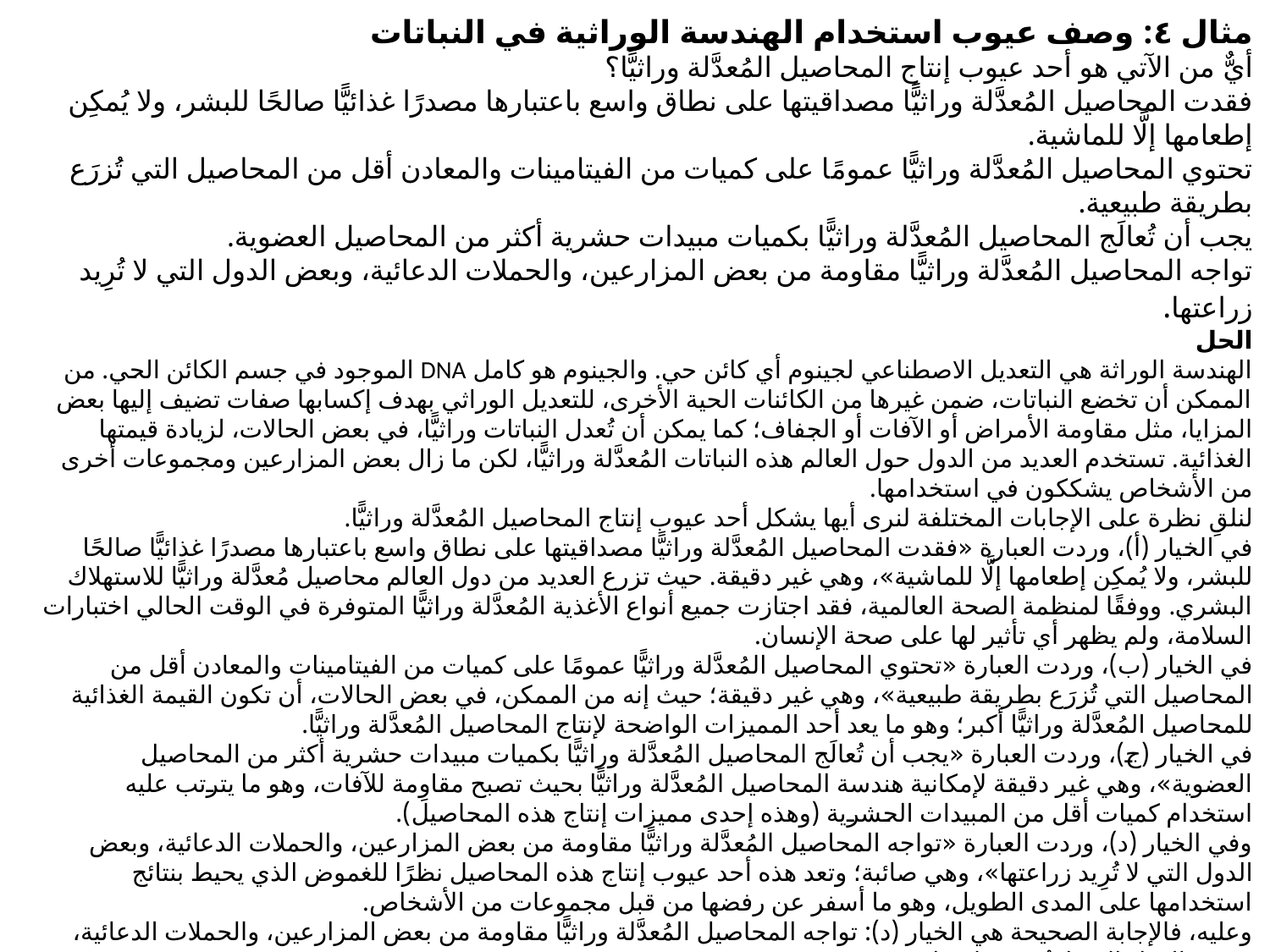

مثال ٤: وصف عيوب استخدام الهندسة الوراثية في النباتات
أيٌّ من الآتي هو أحد عيوب إنتاج المحاصيل المُعدَّلة وراثيًّا؟
فقدت المحاصيل المُعدَّلة وراثيًّا مصداقيتها على نطاق واسع باعتبارها مصدرًا غذائيًّا صالحًا للبشر، ولا يُمكِن إطعامها إلَّا للماشية.
تحتوي المحاصيل المُعدَّلة وراثيًّا عمومًا على كميات من الفيتامينات والمعادن أقل من المحاصيل التي تُزرَع بطريقة طبيعية.
يجب أن تُعالَج المحاصيل المُعدَّلة وراثيًّا بكميات مبيدات حشرية أكثر من المحاصيل العضوية.
تواجه المحاصيل المُعدَّلة وراثيًّا مقاومة من بعض المزارعين، والحملات الدعائية، وبعض الدول التي لا تُرِيد زراعتها.
الحل
الهندسة الوراثة هي التعديل الاصطناعي لجينوم أي كائن حي. والجينوم هو كامل DNA الموجود في جسم الكائن الحي. من الممكن أن تخضع النباتات، ضمن غيرها من الكائنات الحية الأخرى، للتعديل الوراثي بهدف إكسابها صفات تضيف إليها بعض المزايا، مثل مقاومة الأمراض أو الآفات أو الجفاف؛ كما يمكن أن تُعدل النباتات وراثيًّا، في بعض الحالات، لزيادة قيمتها الغذائية. تستخدم العديد من الدول حول العالم هذه النباتات المُعدَّلة وراثيًّا، لكن ما زال بعض المزارعين ومجموعات أخرى من الأشخاص يشككون في استخدامها.
لنلقِ نظرة على الإجابات المختلفة لنرى أيها يشكل أحد عيوب إنتاج المحاصيل المُعدَّلة وراثيًّا.
في الخيار (أ)، وردت العبارة «فقدت المحاصيل المُعدَّلة وراثيًّا مصداقيتها على نطاق واسع باعتبارها مصدرًا غذائيًّا صالحًا للبشر، ولا يُمكِن إطعامها إلَّا للماشية»، وهي غير دقيقة. حيث تزرع العديد من دول العالم محاصيل مُعدَّلة وراثيًّا للاستهلاك البشري. ووفقًا لمنظمة الصحة العالمية، فقد اجتازت جميع أنواع الأغذية المُعدَّلة وراثيًّا المتوفرة في الوقت الحالي اختبارات السلامة، ولم يظهر أي تأثير لها على صحة الإنسان.
في الخيار (ب)، وردت العبارة «تحتوي المحاصيل المُعدَّلة وراثيًّا عمومًا على كميات من الفيتامينات والمعادن أقل من المحاصيل التي تُزرَع بطريقة طبيعية»، وهي غير دقيقة؛ حيث إنه من الممكن، في بعض الحالات، أن تكون القيمة الغذائية للمحاصيل المُعدَّلة وراثيًّا أكبر؛ وهو ما يعد أحد المميزات الواضحة لإنتاج المحاصيل المُعدَّلة وراثيًّا.
في الخيار (ج)، وردت العبارة «يجب أن تُعالَج المحاصيل المُعدَّلة وراثيًّا بكميات مبيدات حشرية أكثر من المحاصيل العضوية»، وهي غير دقيقة لإمكانية هندسة المحاصيل المُعدَّلة وراثيًّا بحيث تصبح مقاوِمة للآفات، وهو ما يترتب عليه استخدام كميات أقل من المبيدات الحشرية (وهذه إحدى مميزات إنتاج هذه المحاصيل).
وفي الخيار (د)، وردت العبارة «تواجه المحاصيل المُعدَّلة وراثيًّا مقاومة من بعض المزارعين، والحملات الدعائية، وبعض الدول التي لا تُرِيد زراعتها»، وهي صائبة؛ وتعد هذه أحد عيوب إنتاج هذه المحاصيل نظرًا للغموض الذي يحيط بنتائج استخدامها على المدى الطويل، وهو ما أسفر عن رفضها من قبل مجموعات من الأشخاص.
وعليه، فالإجابة الصحيحة هي الخيار (د): تواجه المحاصيل المُعدَّلة وراثيًّا مقاومة من بعض المزارعين، والحملات الدعائية، وبعض الدول التي لا تُرِيد زراعتها.